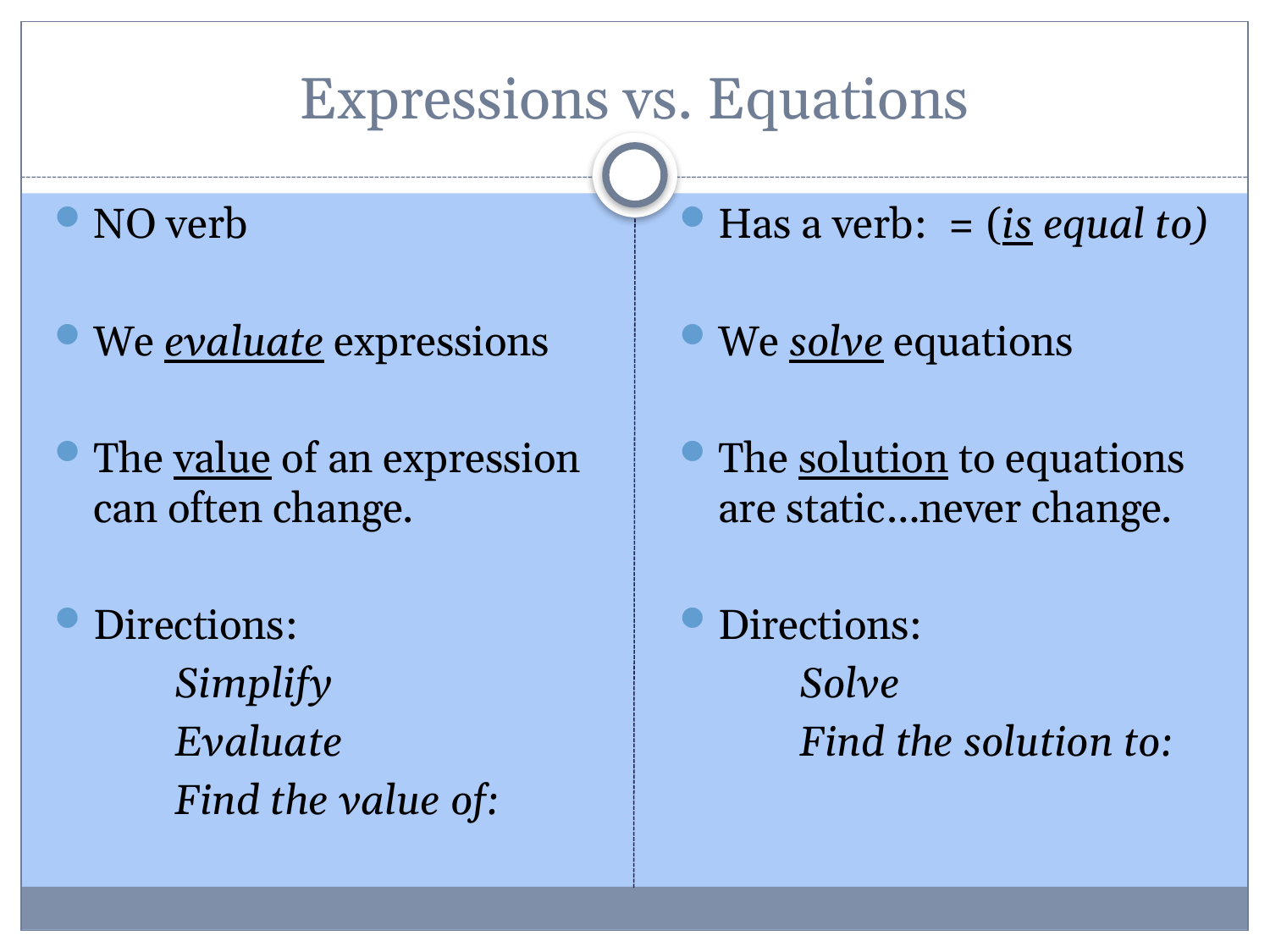

# Expressions vs. Equations
NO verb

We evaluate expressions

The value of an expression can often change.

Directions:
	Simplify
	Evaluate
	Find the value of:
Has a verb:  = (is equal to)

We solve equations

The solution to equations are static…never change.

Directions:
	Solve
	Find the solution to: